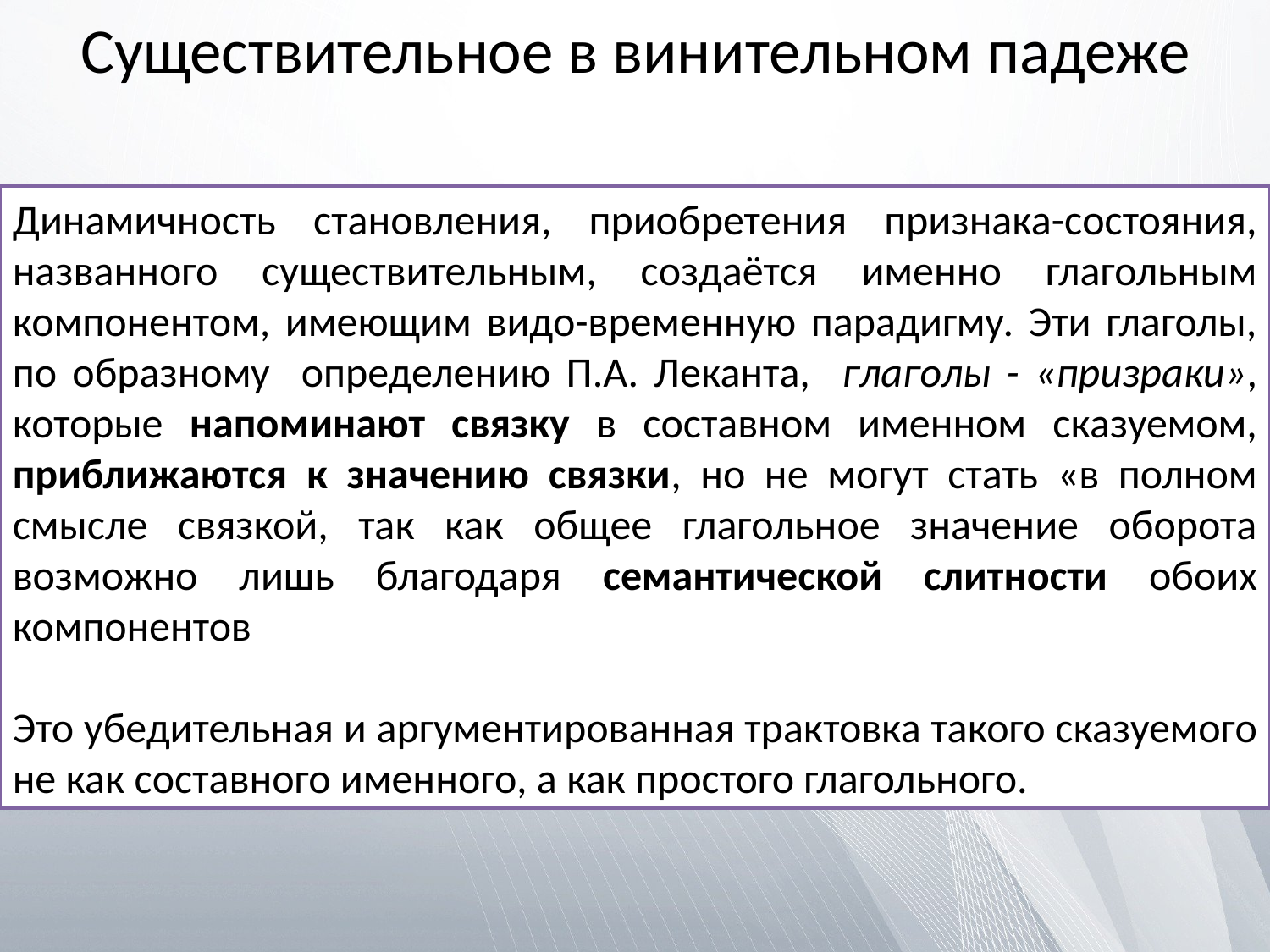

# Существительное в винительном падеже
Динамичность становления, приобретения признака-состояния, названного существительным, создаётся именно глагольным компонентом, имеющим видо-временную парадигму. Эти глаголы, по образному  определению П.А. Леканта,  глаголы - «призраки», которые напоминают связку в составном именном сказуемом, приближаются к значению связки, но не могут стать «в полном смысле связкой, так как общее глагольное значение оборота возможно лишь благодаря семантической слитности обоих компонентов

Это убедительная и аргументированная трактовка такого сказуемого не как составного именного, а как простого глагольного.